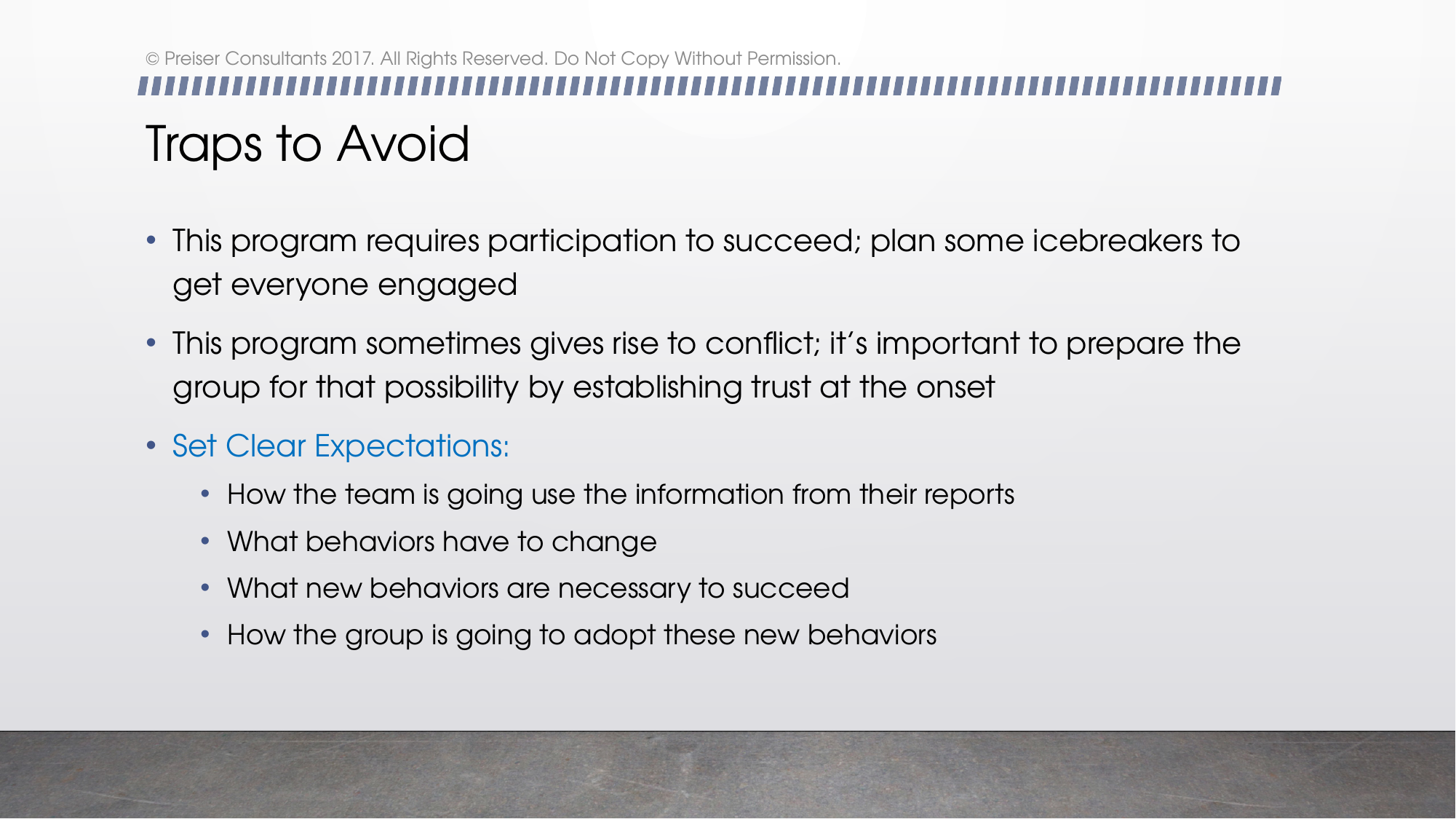

© Preiser Consultants 2017. All Rights Reserved. Do Not Copy Without Permission.
# Traps to Avoid
This program requires participation to succeed; plan some icebreakers to get everyone engaged
This program sometimes gives rise to conflict; it’s important to prepare the group for that possibility by establishing trust at the onset
Set Clear Expectations:
How the team is going use the information from their reports
What behaviors have to change
What new behaviors are necessary to succeed
How the group is going to adopt these new behaviors